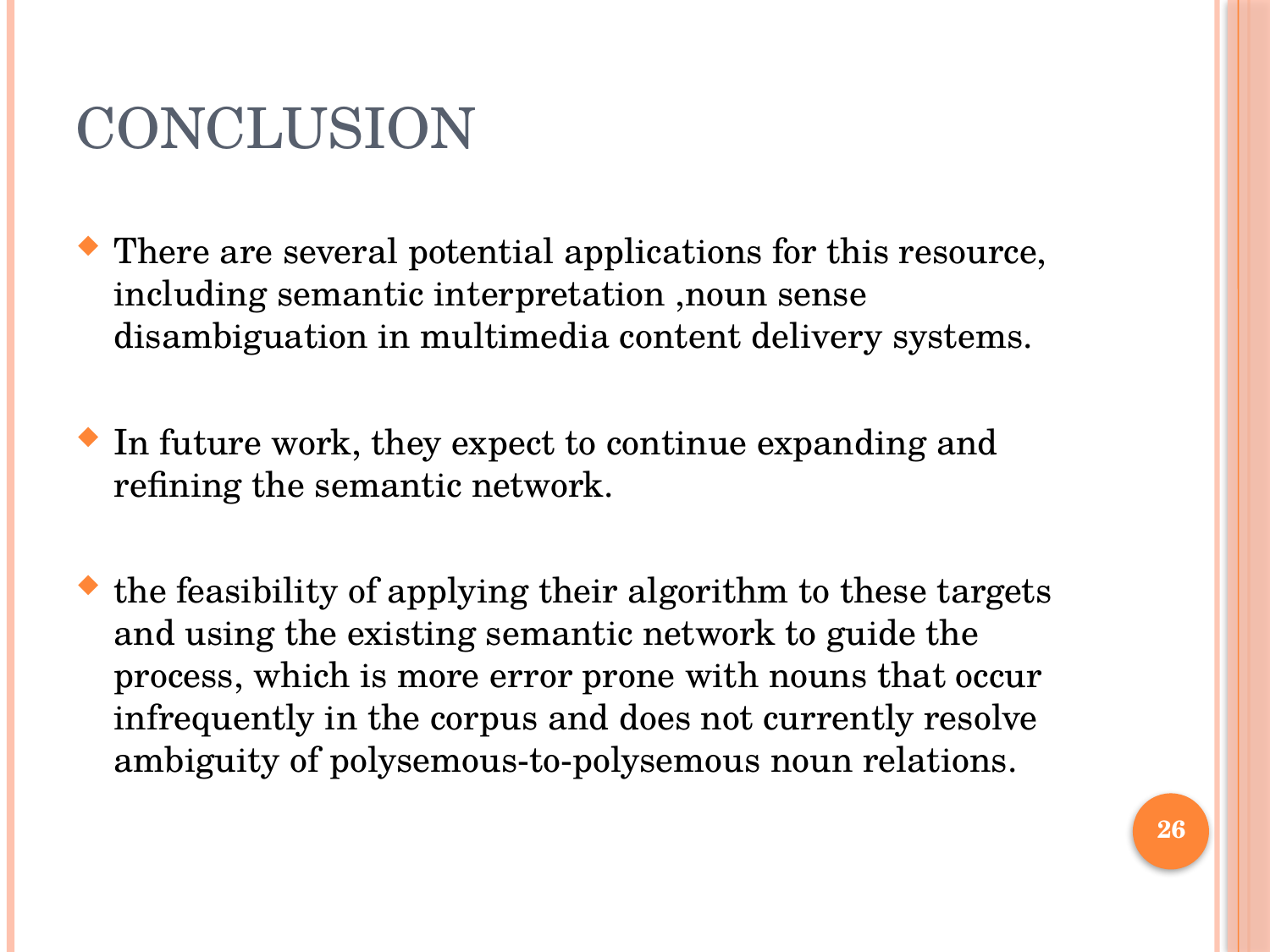

# conclusion
There are several potential applications for this resource, including semantic interpretation ,noun sense disambiguation in multimedia content delivery systems.

In future work, they expect to continue expanding and refining the semantic network.

the feasibility of applying their algorithm to these targets and using the existing semantic network to guide the process, which is more error prone with nouns that occur infrequently in the corpus and does not currently resolve ambiguity of polysemous-to-polysemous noun relations.
26